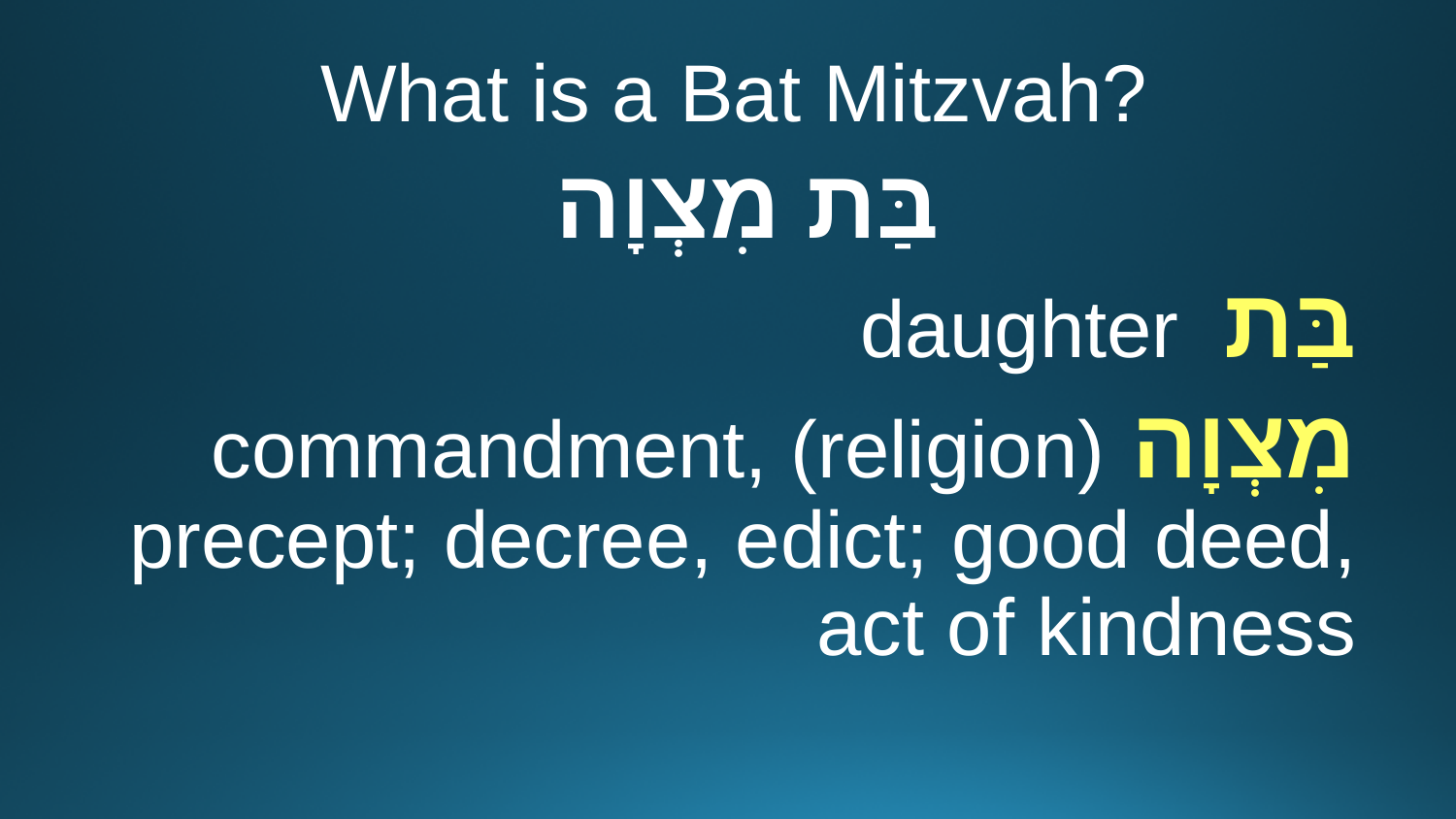

What is a Bat Mitzvah?
בַּת מִצְוָה
בַּת  daughter
מִצְוָה (religion) commandment, precept; decree, edict; good deed, act of kindness